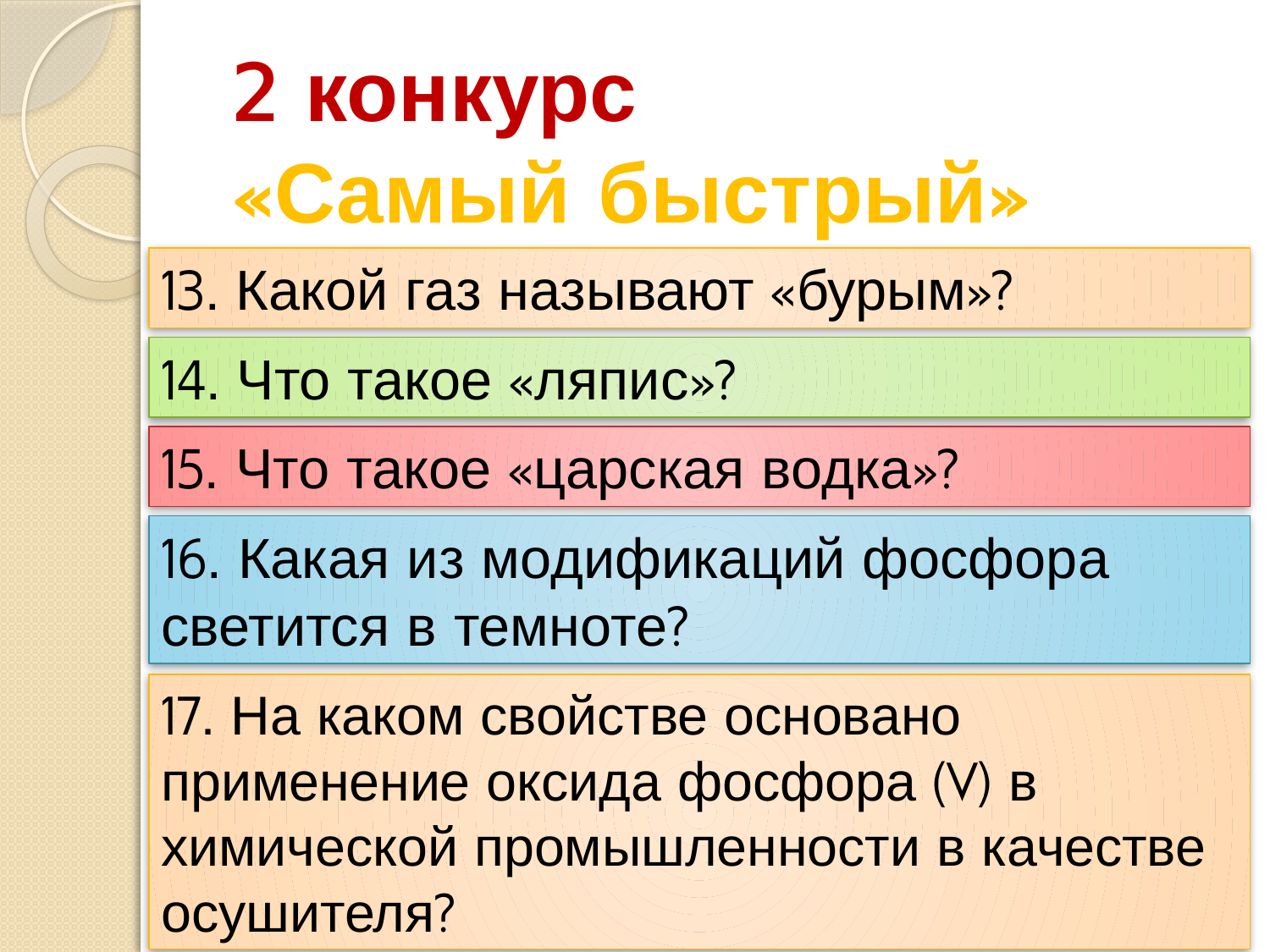

2 конкурс
«Самый быстрый»
13. Какой газ называют «бурым»?
14. Что такое «ляпис»?
15. Что такое «царская водка»?
16. Какая из модификаций фосфора светится в темноте?
17. На каком свойстве основано применение оксида фосфора (V) в химической промышленности в качестве осушителя?